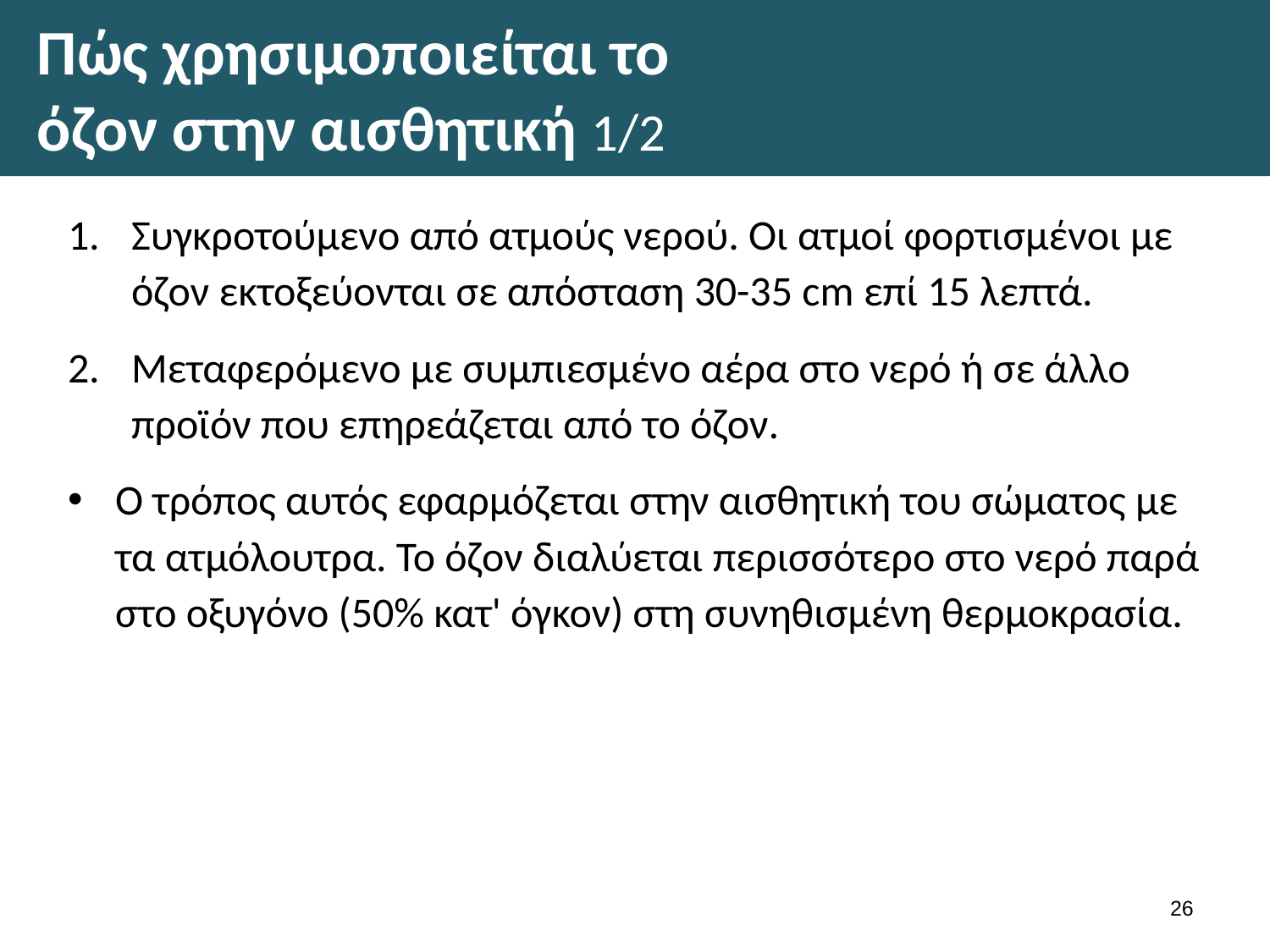

# Πώς χρησιμοποιείται το όζον στην αισθητική 1/2
Συγκροτούμενο από ατμούς νερού. Οι ατμοί φορτισμένοι με όζον εκτοξεύονται σε απόσταση 30-35 cm επί 15 λεπτά.
Μεταφερόμενο με συμπιεσμένο αέρα στο νερό ή σε άλλο προϊόν που επηρεάζεται από το όζον.
Ο τρόπος αυτός εφαρμόζεται στην αισθητική του σώμα­τος με τα ατμόλουτρα. Το όζον διαλύεται περισσότερο στο νερό παρά στο οξυγόνο (50% κατ' όγκον) στη συνηθισμένη θερμοκρασία.

26